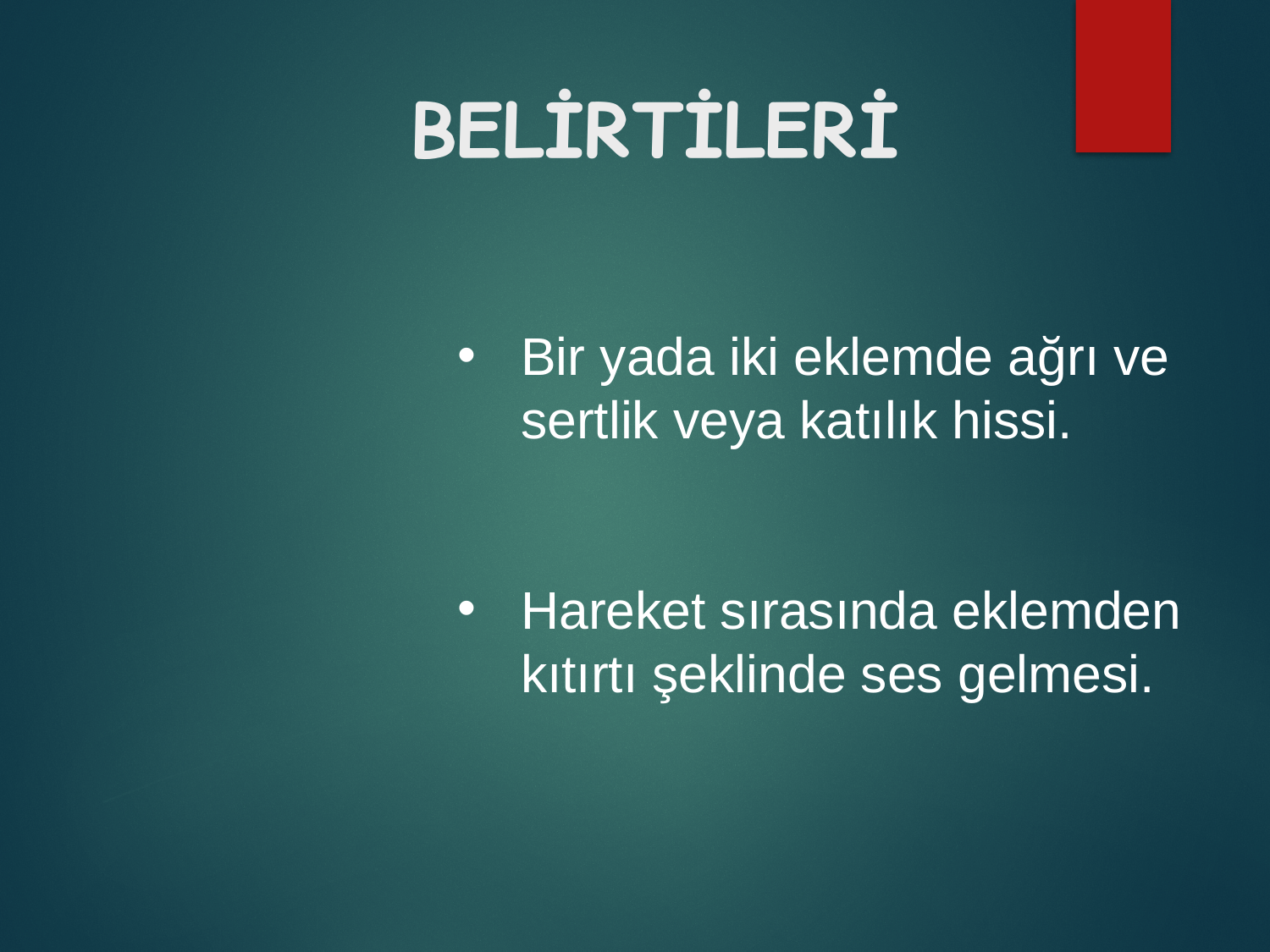

# BELİRTİLERİ

Bir yada iki eklemde ağrı ve sertlik veya katılık hissi.

Hareket sırasında eklemden kıtırtı şeklinde ses gelmesi.